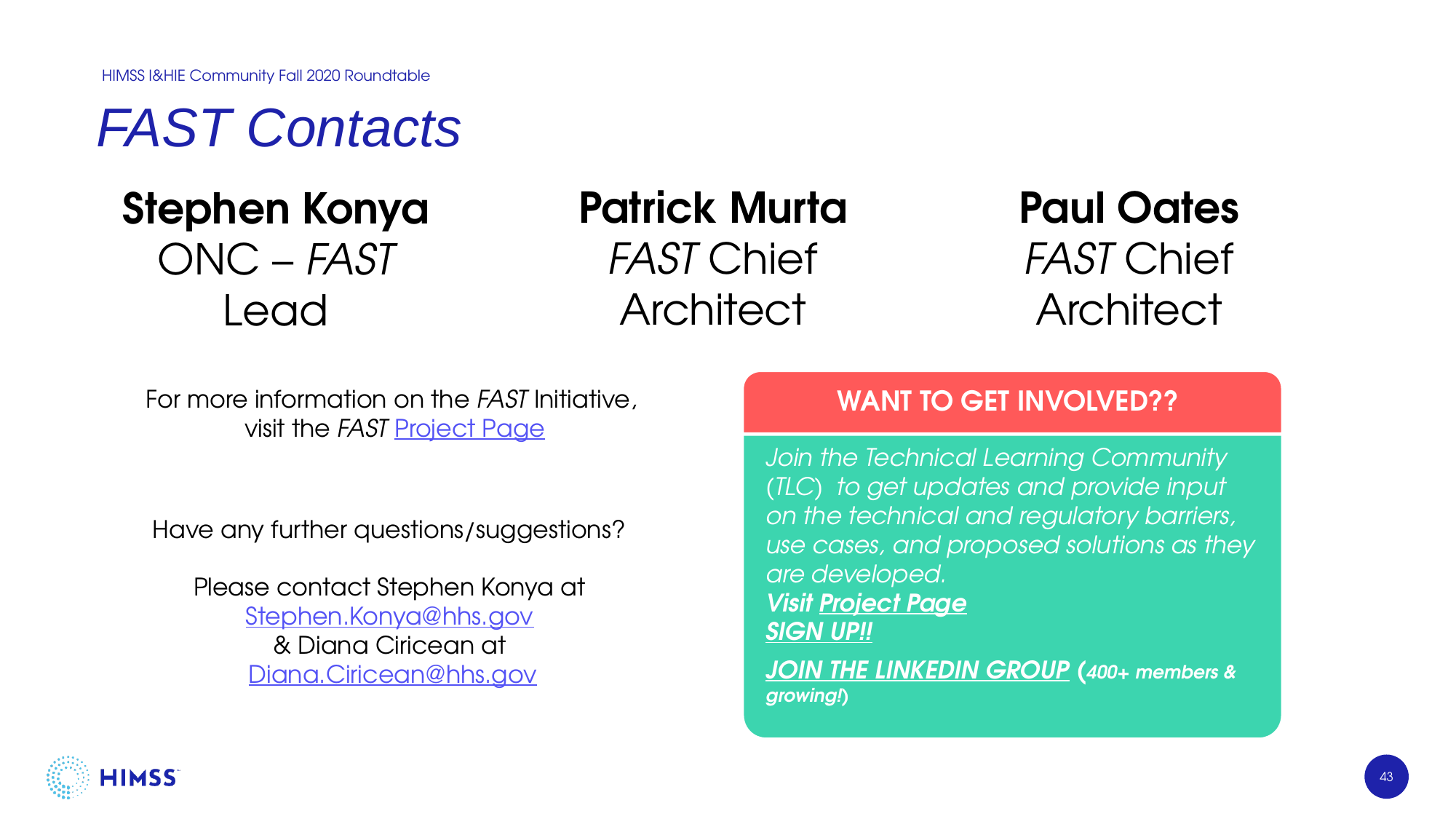

# FAST Contacts
Patrick Murta
FAST Chief Architect

Paul Oates
FAST Chief Architect

Stephen Konya
ONC – FAST Lead

For more information on the FAST Initiative,
visit the FAST Project Page
WANT TO GET INVOLVED??

Join the Technical Learning Community (TLC)  to get updates and provide input on the technical and regulatory barriers, use cases, and proposed solutions as they are developed.
Visit Project Page
SIGN UP!!
JOIN THE LINKEDIN GROUP (400+ members & growing!)

Have any further questions/suggestions?
Please contact Stephen Konya at Stephen.Konya@hhs.gov
& Diana Ciricean at Diana.Ciricean@hhs.gov

43